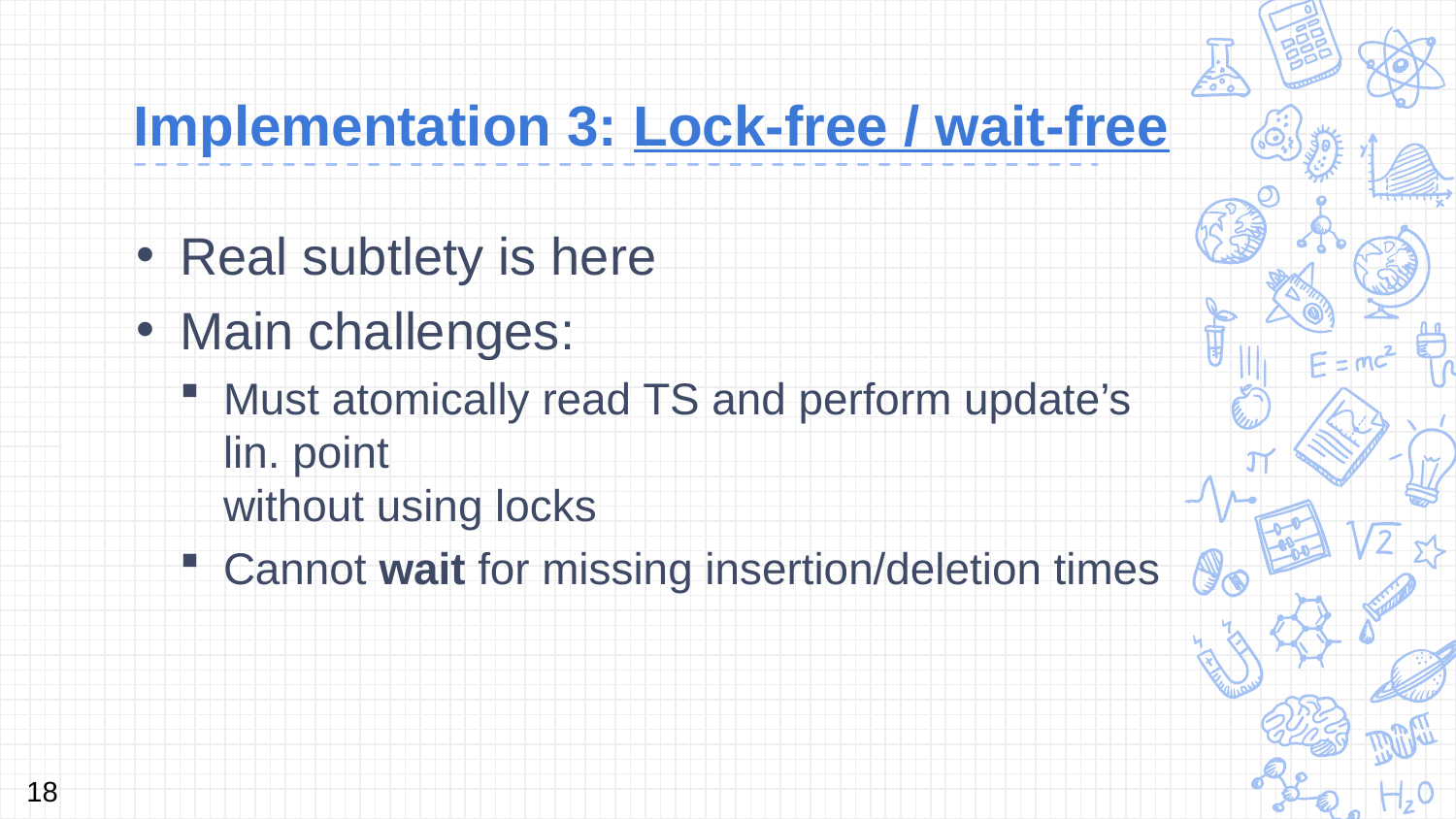

# Implementation 3: Lock-free / wait-free
Real subtlety is here
Main challenges:
Must atomically read TS and perform update’s lin. point
without using locks
Cannot wait for missing insertion/deletion times
18